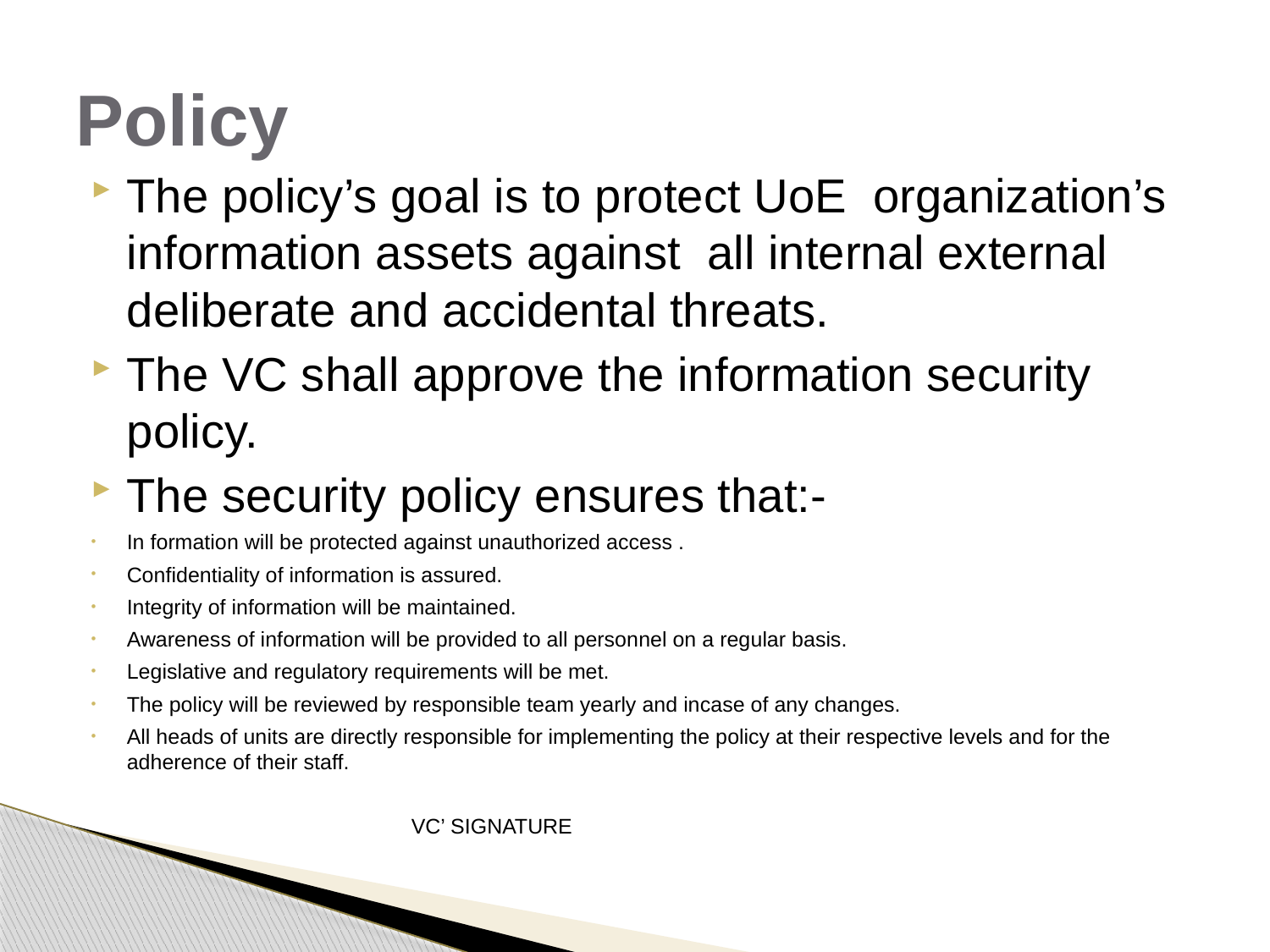

# Policy
The policy’s goal is to protect UoE  organization’s information assets against  all internal external deliberate and accidental threats.
The VC shall approve the information security policy.
The security policy ensures that:-
In formation will be protected against unauthorized access .
Confidentiality of information is assured.
Integrity of information will be maintained.
Awareness of information will be provided to all personnel on a regular basis.
Legislative and regulatory requirements will be met.
The policy will be reviewed by responsible team yearly and incase of any changes.
All heads of units are directly responsible for implementing the policy at their respective levels and for the adherence of their staff.

                                                      VC’ SIGNATURE